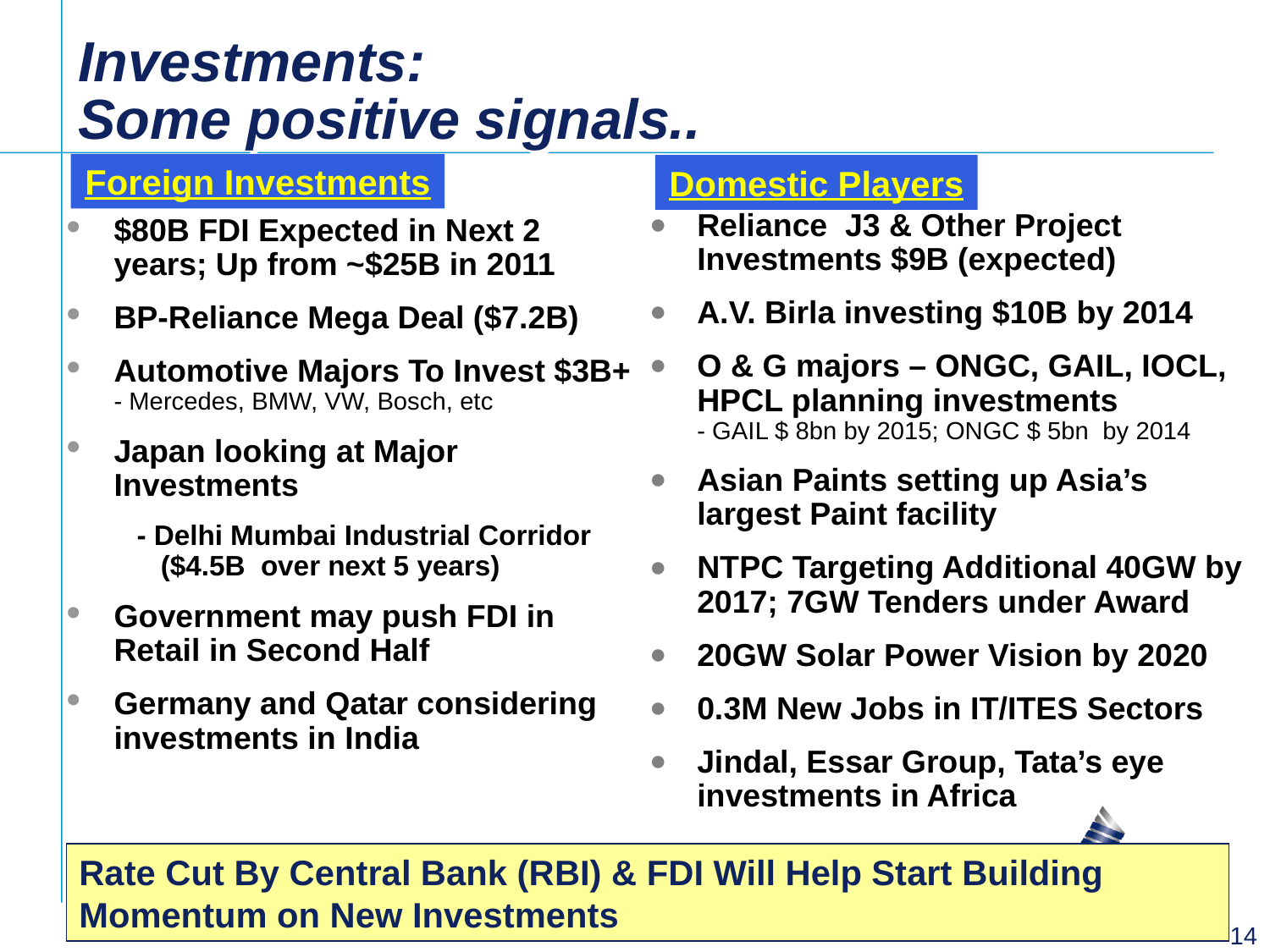

# Investments: Some positive signals..
Foreign Investments
Domestic Players
Reliance  J3 & Other Project Investments $9B (expected)
A.V. Birla investing $10B by 2014
O & G majors – ONGC, GAIL, IOCL, HPCL planning investments
- GAIL $ 8bn by 2015; ONGC $ 5bn  by 2014
Asian Paints setting up Asia’s largest Paint facility
NTPC Targeting Additional 40GW by 2017; 7GW Tenders under Award
20GW Solar Power Vision by 2020
0.3M New Jobs in IT/ITES Sectors
Jindal, Essar Group, Tata’s eye investments in Africa
$80B FDI Expected in Next 2         years; Up from ~$25B in 2011
BP-Reliance Mega Deal ($7.2B)
Automotive Majors To Invest $3B+
- Mercedes, BMW, VW, Bosch, etc
Japan looking at Major Investments
         - Delhi Mumbai Industrial Corridor
      ($4.5B  over next 5 years)
Government may push FDI in        Retail in Second Half
Germany and Qatar considering investments in India

Rate Cut By Central Bank (RBI) & FDI Will Help Start Building Momentum on New Investments
14